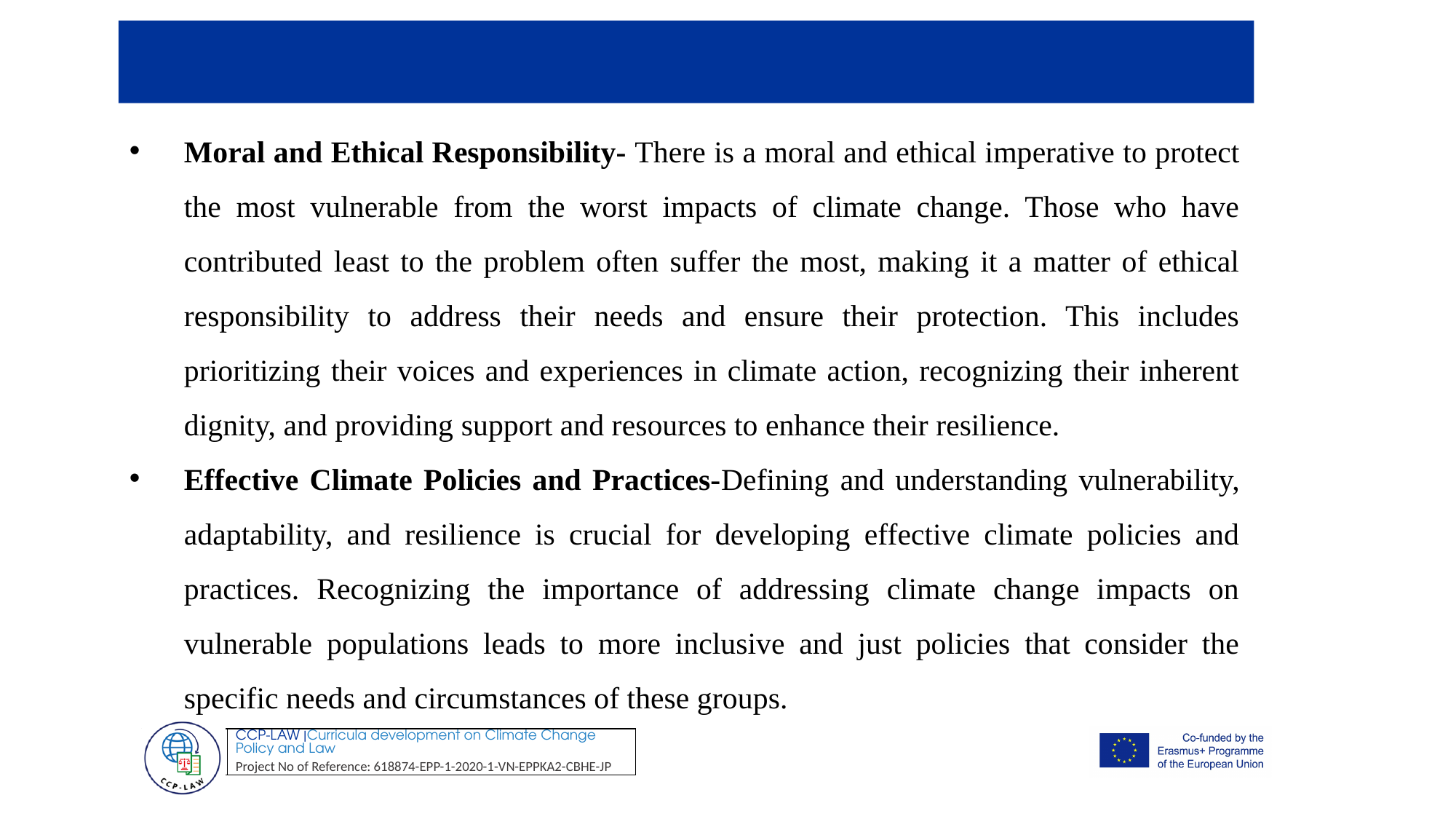

Moral and Ethical Responsibility- There is a moral and ethical imperative to protect the most vulnerable from the worst impacts of climate change. Those who have contributed least to the problem often suffer the most, making it a matter of ethical responsibility to address their needs and ensure their protection. This includes prioritizing their voices and experiences in climate action, recognizing their inherent dignity, and providing support and resources to enhance their resilience.
Effective Climate Policies and Practices-Defining and understanding vulnerability, adaptability, and resilience is crucial for developing effective climate policies and practices. Recognizing the importance of addressing climate change impacts on vulnerable populations leads to more inclusive and just policies that consider the specific needs and circumstances of these groups.